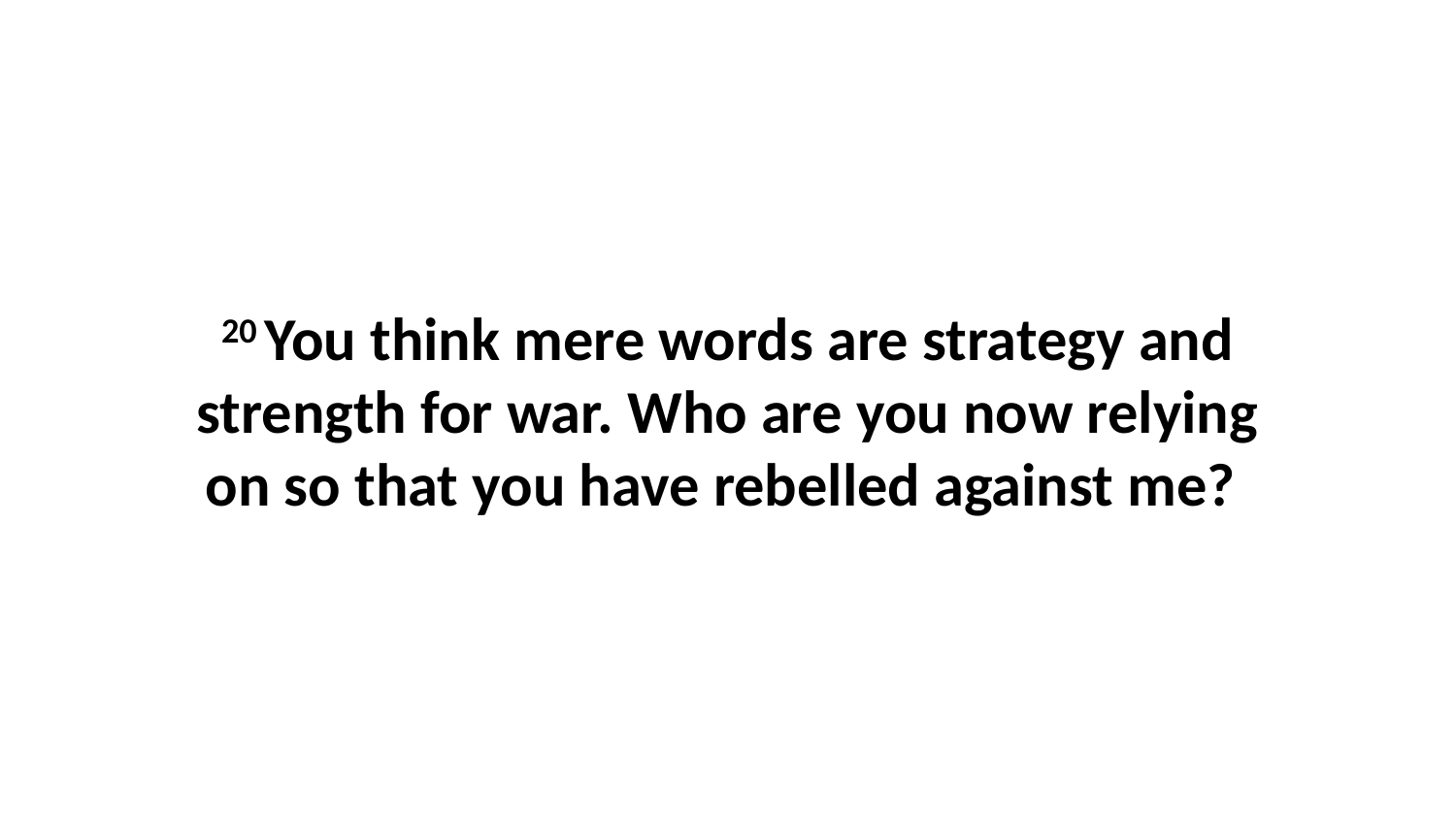

20 You think mere words are strategy and strength for war. Who are you now relying on so that you have rebelled against me?